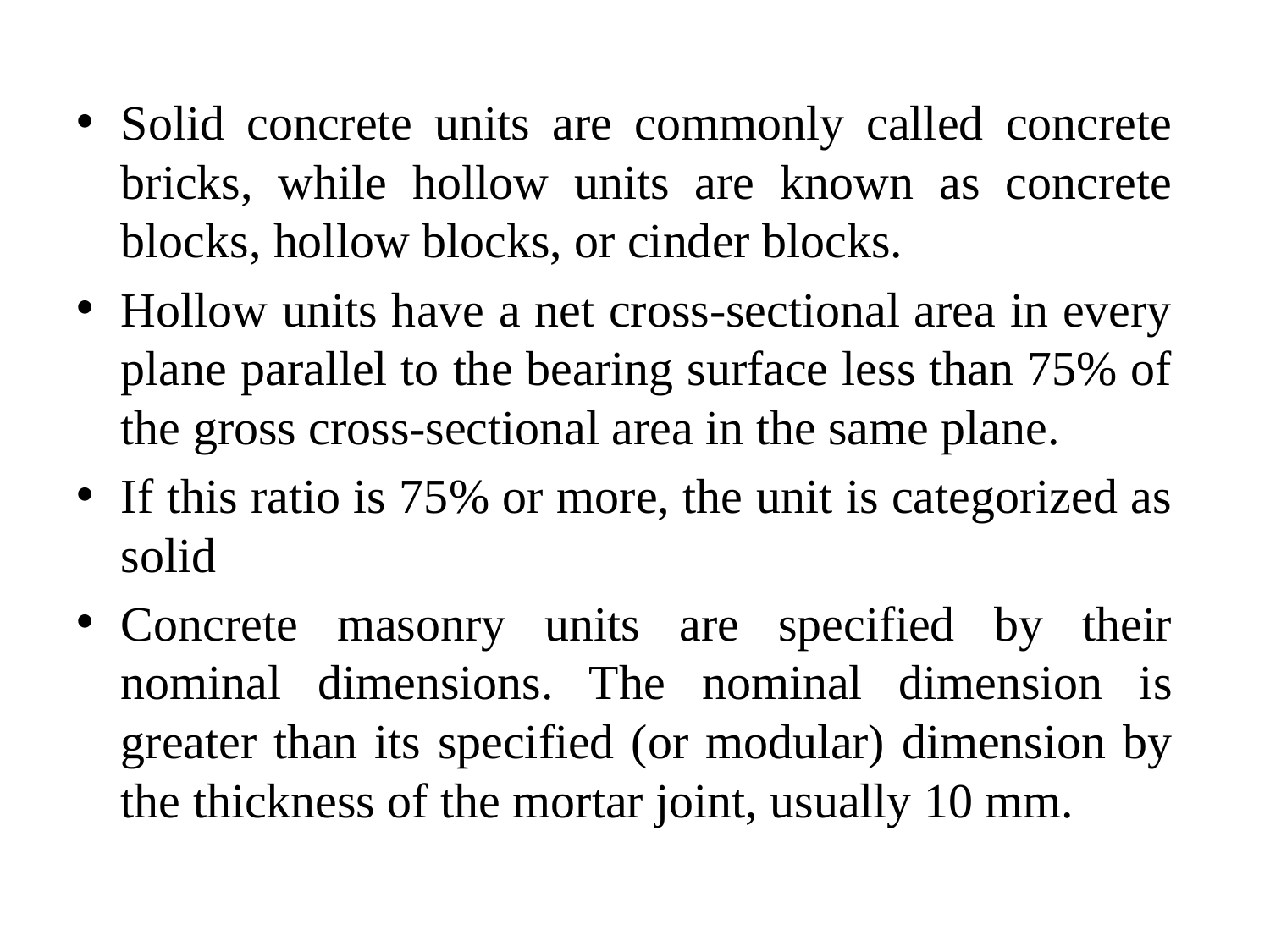

Solid concrete units are commonly called concrete bricks, while hollow units are known as concrete blocks, hollow blocks, or cinder blocks.
Hollow units have a net cross-sectional area in every plane parallel to the bearing surface less than 75% of the gross cross-sectional area in the same plane.
If this ratio is 75% or more, the unit is categorized as solid
Concrete masonry units are specified by their nominal dimensions. The nominal dimension is greater than its specified (or modular) dimension by the thickness of the mortar joint, usually 10 mm.